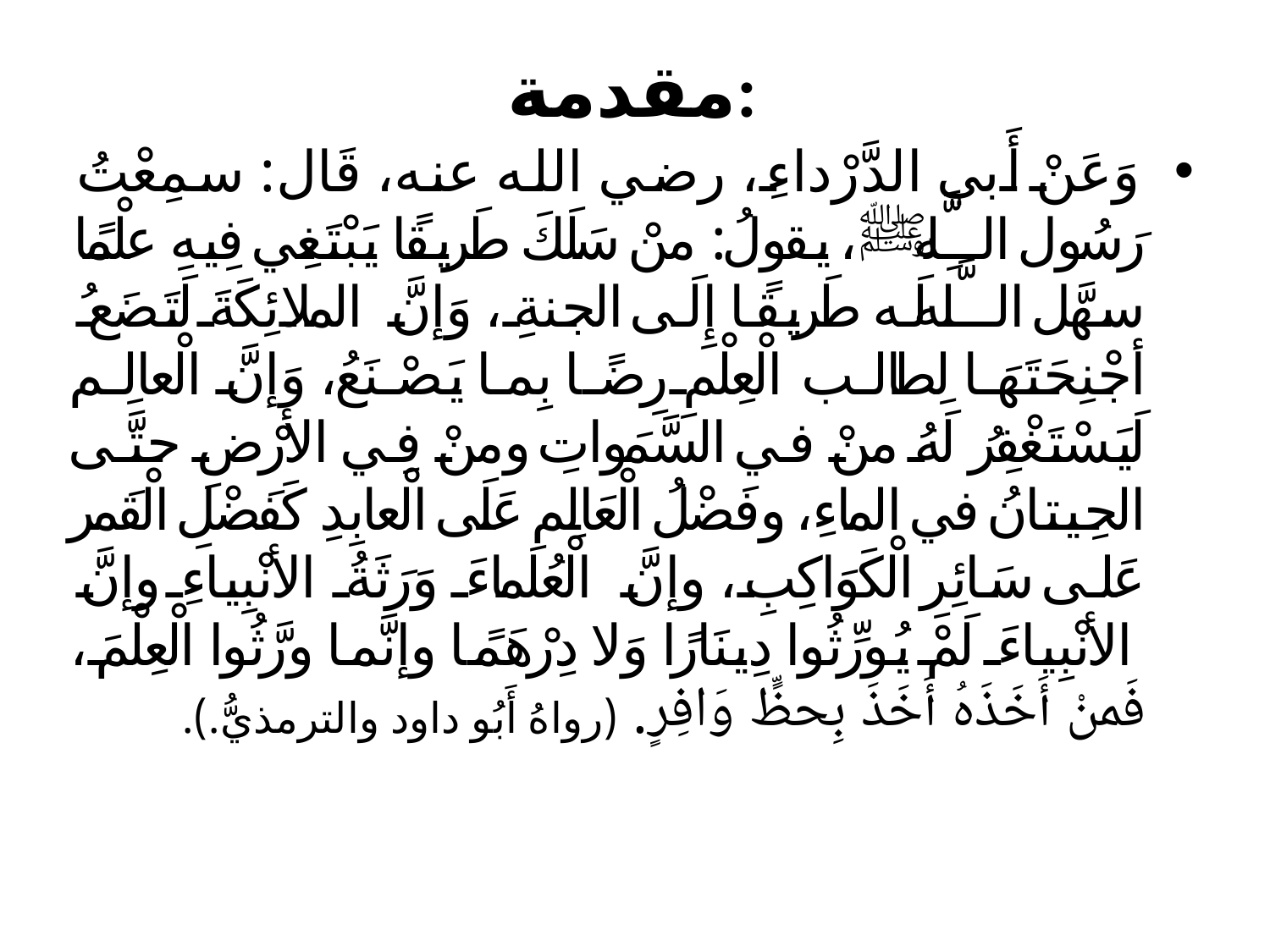

# مقدمة:
وَعَنْ أَبي الدَّرْداءِ، رضي الله عنه، قَال: سمِعْتُ رَسُول اللَّهِ ﷺ، يقولُ: منْ سَلَكَ طَريقًا يَبْتَغِي فِيهِ علْمًا سهَّل اللَّه لَه طَريقًا إِلَى الجنةِ، وَإنَّ الملائِكَةَ لَتَضَعُ أجْنِحَتَهَا لِطالب الْعِلْمِ رِضًا بِما يَصْنَعُ، وَإنَّ الْعالِم لَيَسْتَغْفِرُ لَهُ منْ في السَّمَواتِ ومنْ فِي الأرْضِ حتَّى الحِيتانُ في الماءِ، وفَضْلُ الْعَالِم عَلَى الْعابِدِ كَفَضْلِ الْقَمر عَلى سَائِرِ الْكَوَاكِبِ، وإنَّ الْعُلَماءَ وَرَثَةُ الأنْبِياءِ وإنَّ الأنْبِياءَ لَمْ يُورِّثُوا دِينَارًا وَلا دِرْهَمًا وإنَّما ورَّثُوا الْعِلْمَ، فَمنْ أَخَذَهُ أَخَذَ بِحظٍّ وَافِرٍ. (رواهُ أَبُو داود والترمذيُّ.).